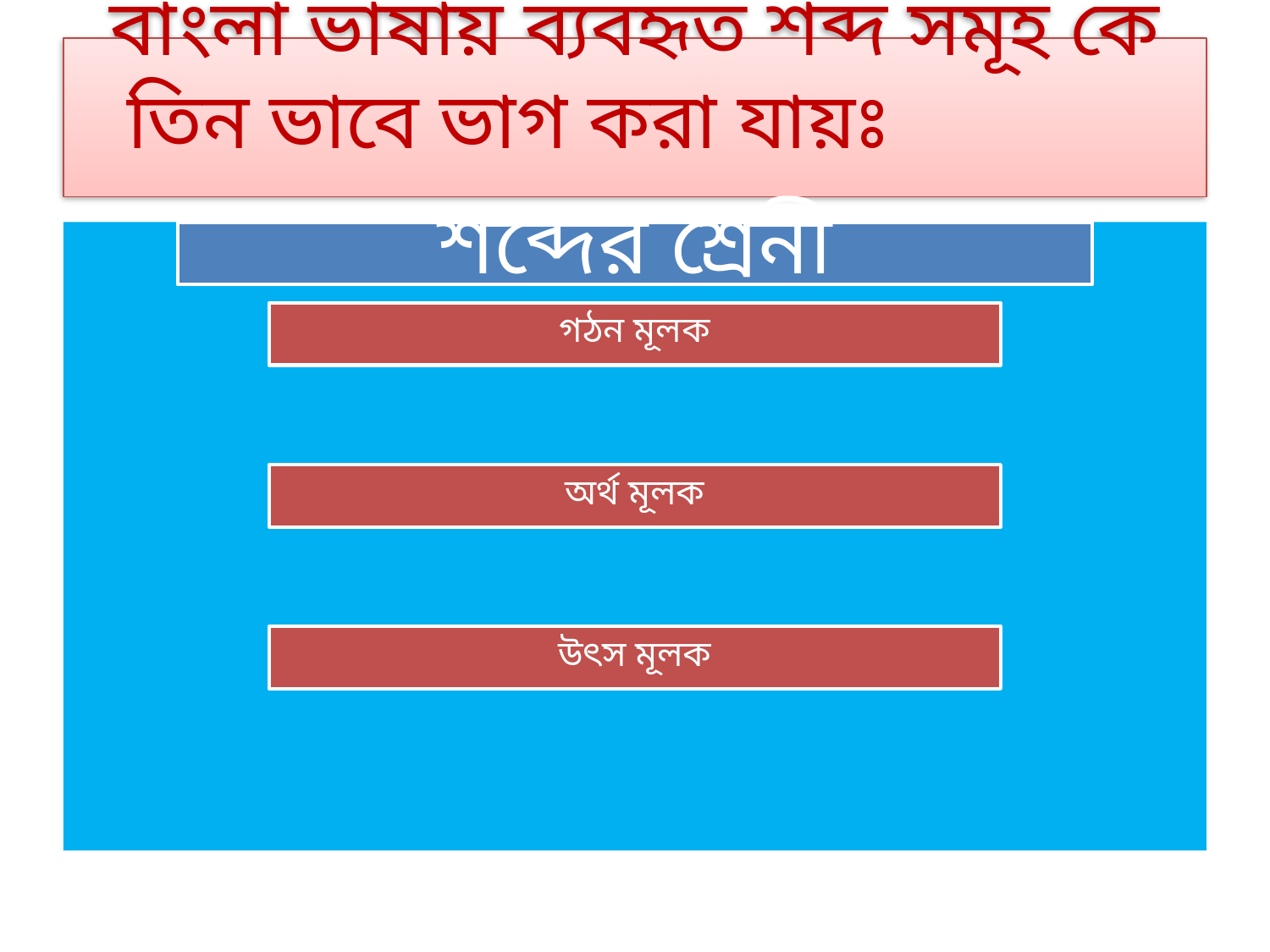

# বাংলা ভাষায় ব্যবহৃত শব্দ সমূহ কে তিন ভাবে ভাগ করা যায়ঃ
শব্দের শ্রেনী
গঠন মূলক
অর্থ মূলক
উৎস মূলক